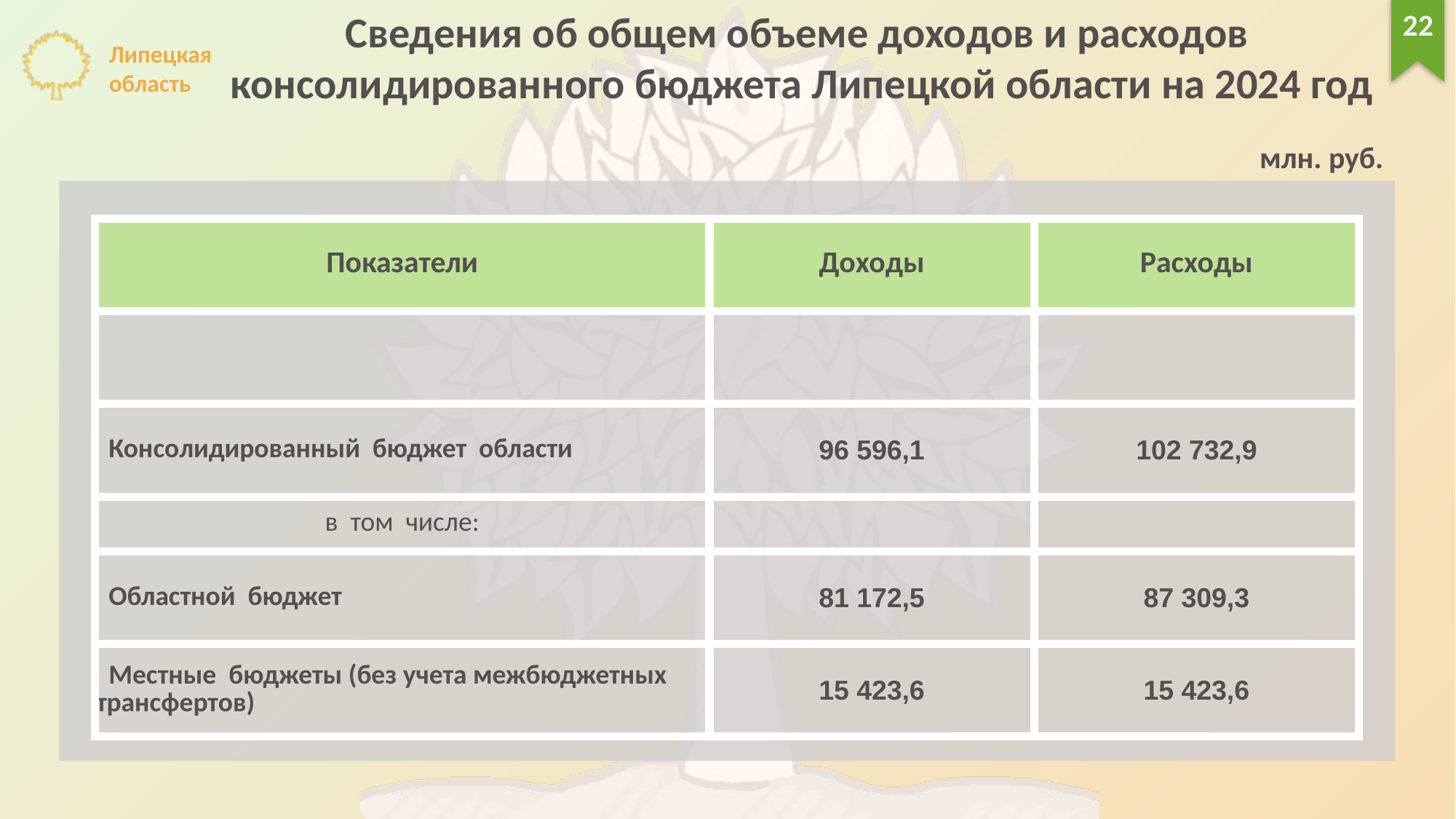

Сведения об общем объеме доходов и расходов
консолидированного бюджета Липецкой области на 2024 год
22
млн. руб.

| Показатели | Доходы | Расходы |
| --- | --- | --- |
|  |  |  |
| Консолидированный бюджет области | 96 596,1 | 102 732,9 |
| в том числе: |  |  |
| Областной бюджет | 81 172,5 | 87 309,3 |
| Местные бюджеты (без учета межбюджетных трансфертов) | 15 423,6 | 15 423,6 |